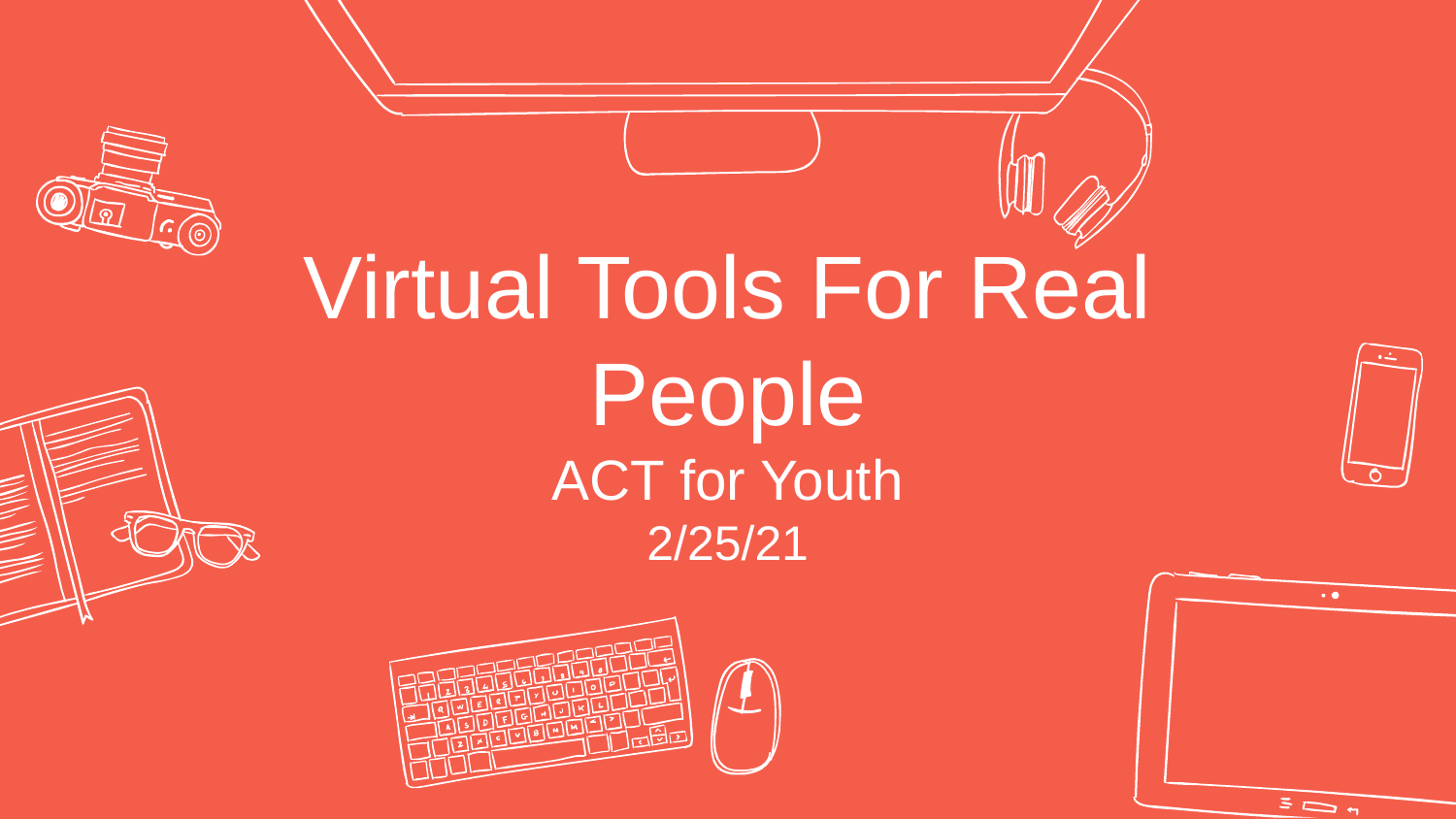

# Virtual Tools For Real People ACT for Youth 2/25/21